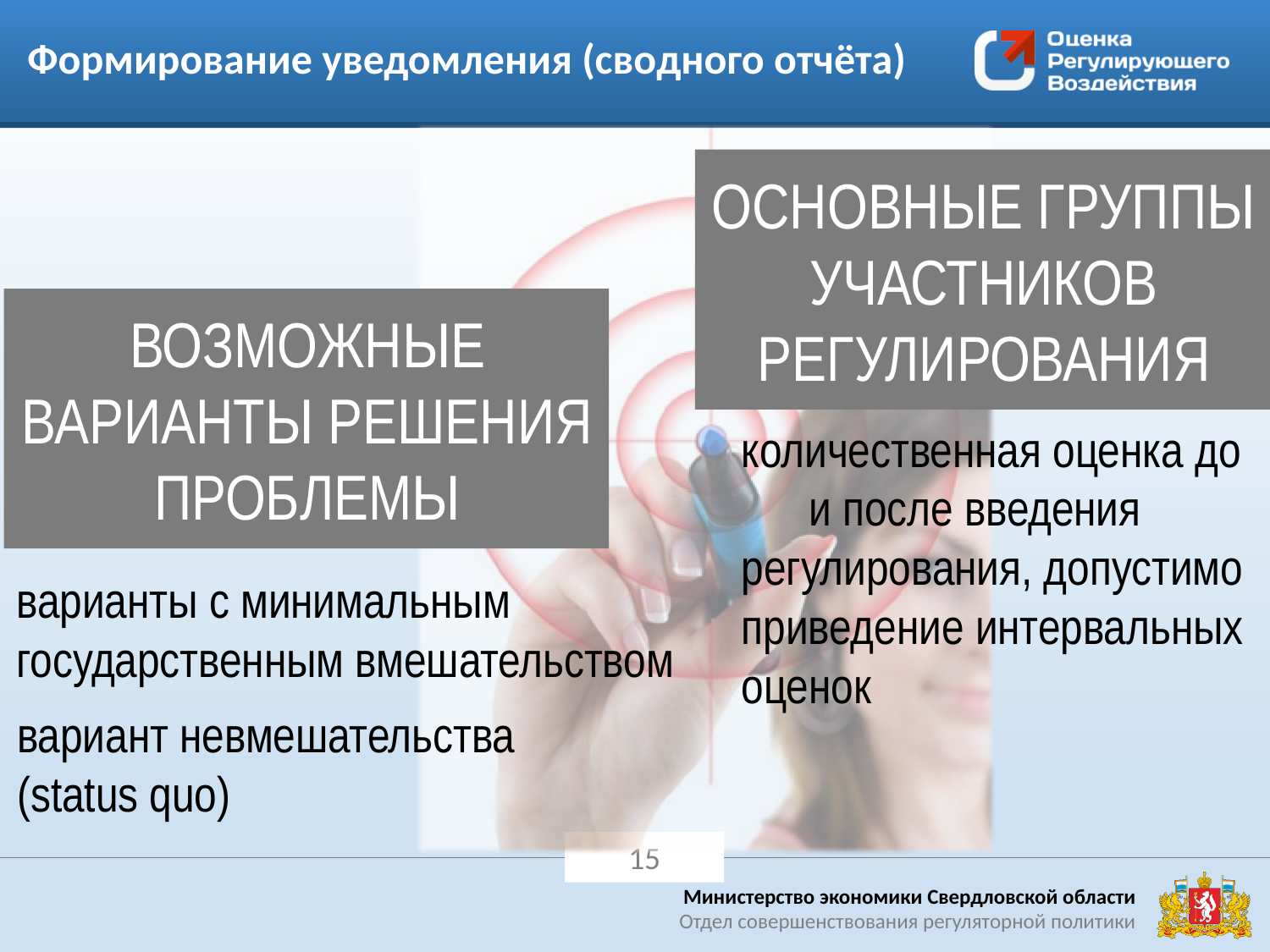

# Формирование уведомления (сводного отчёта)

ОСНОВНЫЕ ГРУППЫ УЧАСТНИКОВ РЕГУЛИРОВАНИЯ
ВОЗМОЖНЫЕ ВАРИАНТЫ РЕШЕНИЯ ПРОБЛЕМЫ
количественная оценка до           и после введения регулирования, допустимо приведение интервальных оценок
варианты с минимальным государственным вмешательством
вариант невмешательства (status quo)